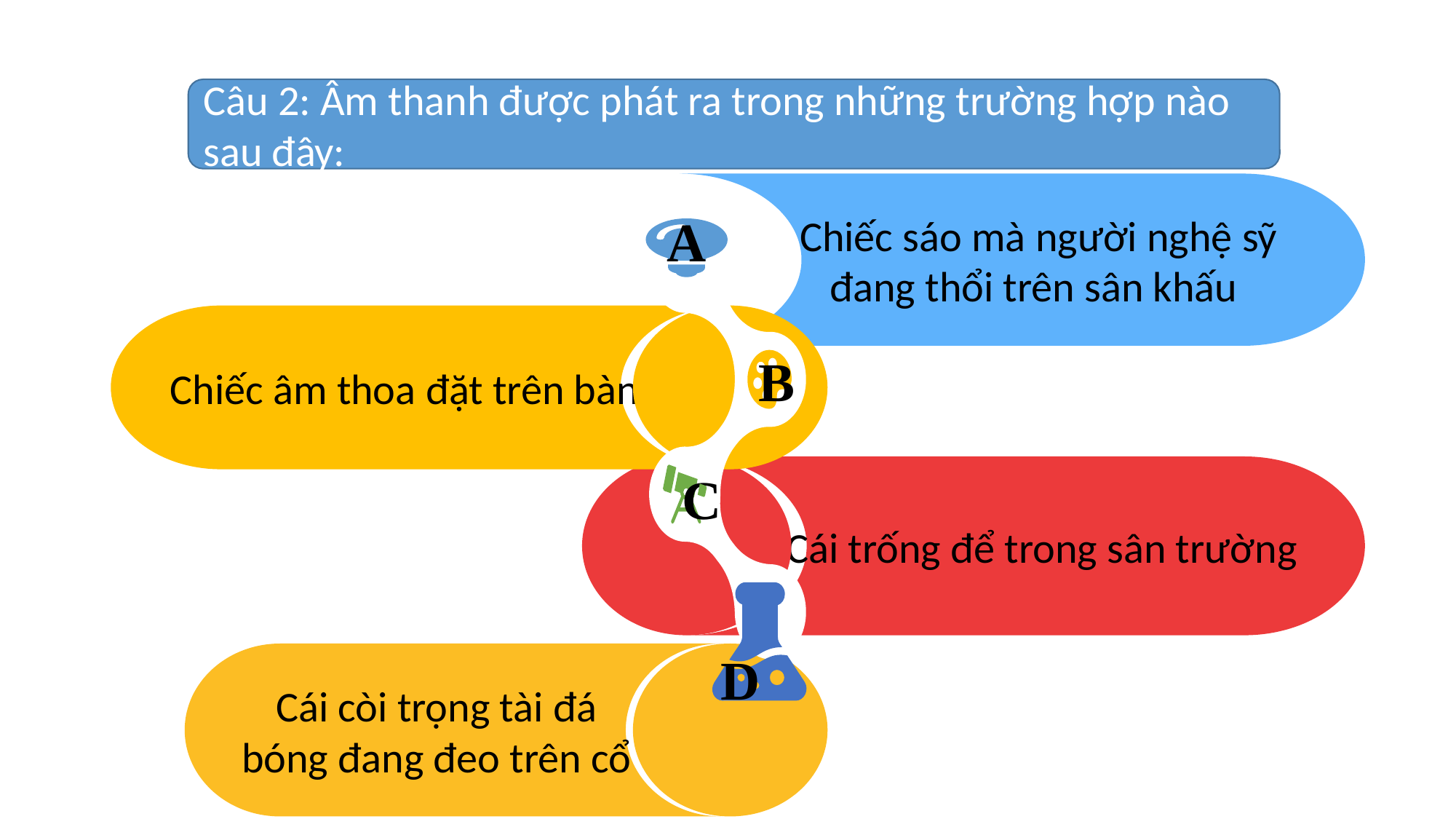

Câu 2: Âm thanh được phát ra trong những trường hợp nào sau đây:
Chiếc sáo mà người nghệ sỹ đang thổi trên sân khấu

A

Chiếc âm thoa đặt trên bàn

B

Cái trống để trong sân trường

C

D
Cái còi trọng tài đá bóng đang đeo trên cổ